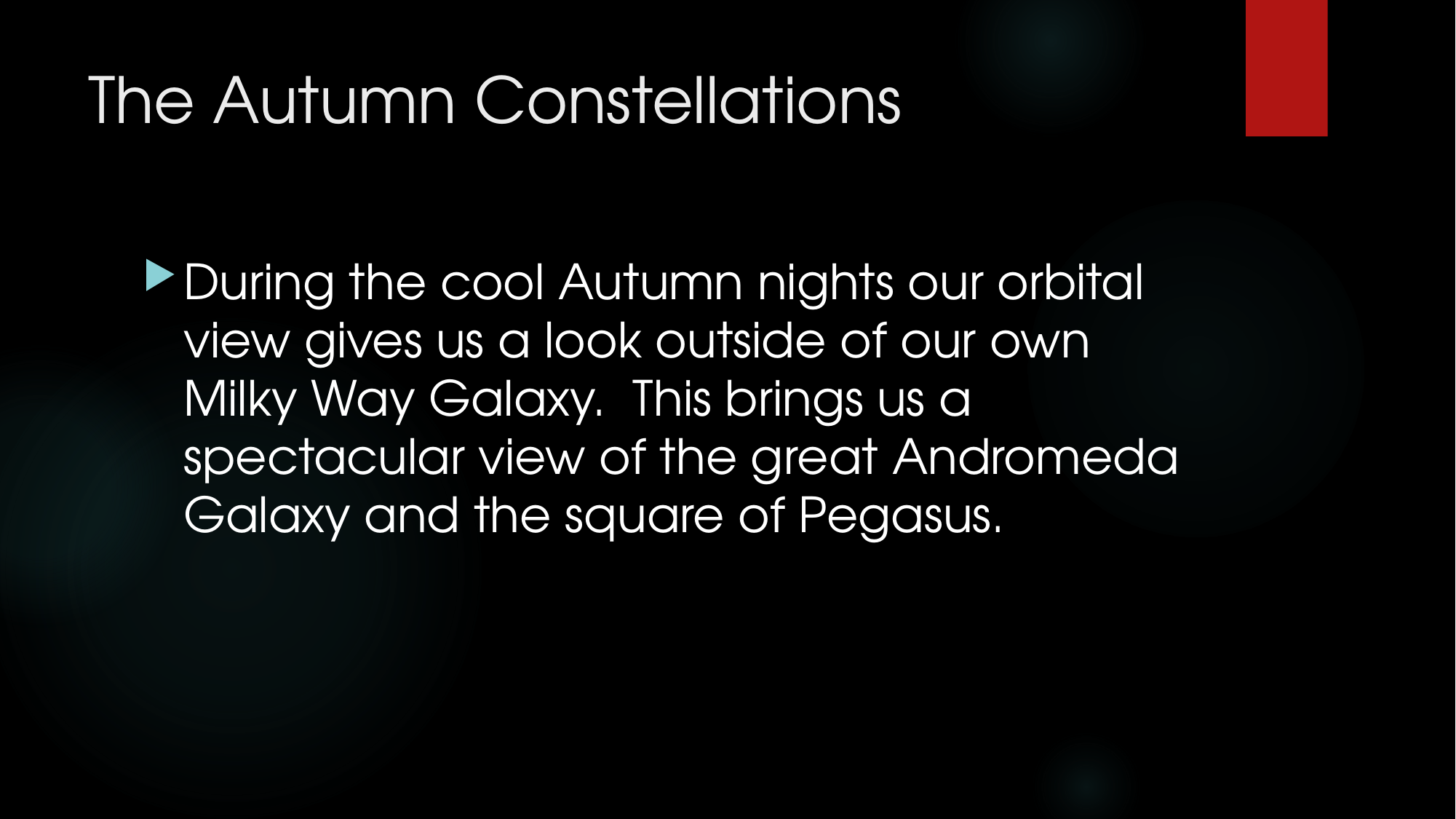

# The Autumn Constellations
During the cool Autumn nights our orbital view gives us a look outside of our own Milky Way Galaxy.  This brings us a spectacular view of the great Andromeda Galaxy and the square of Pegasus.